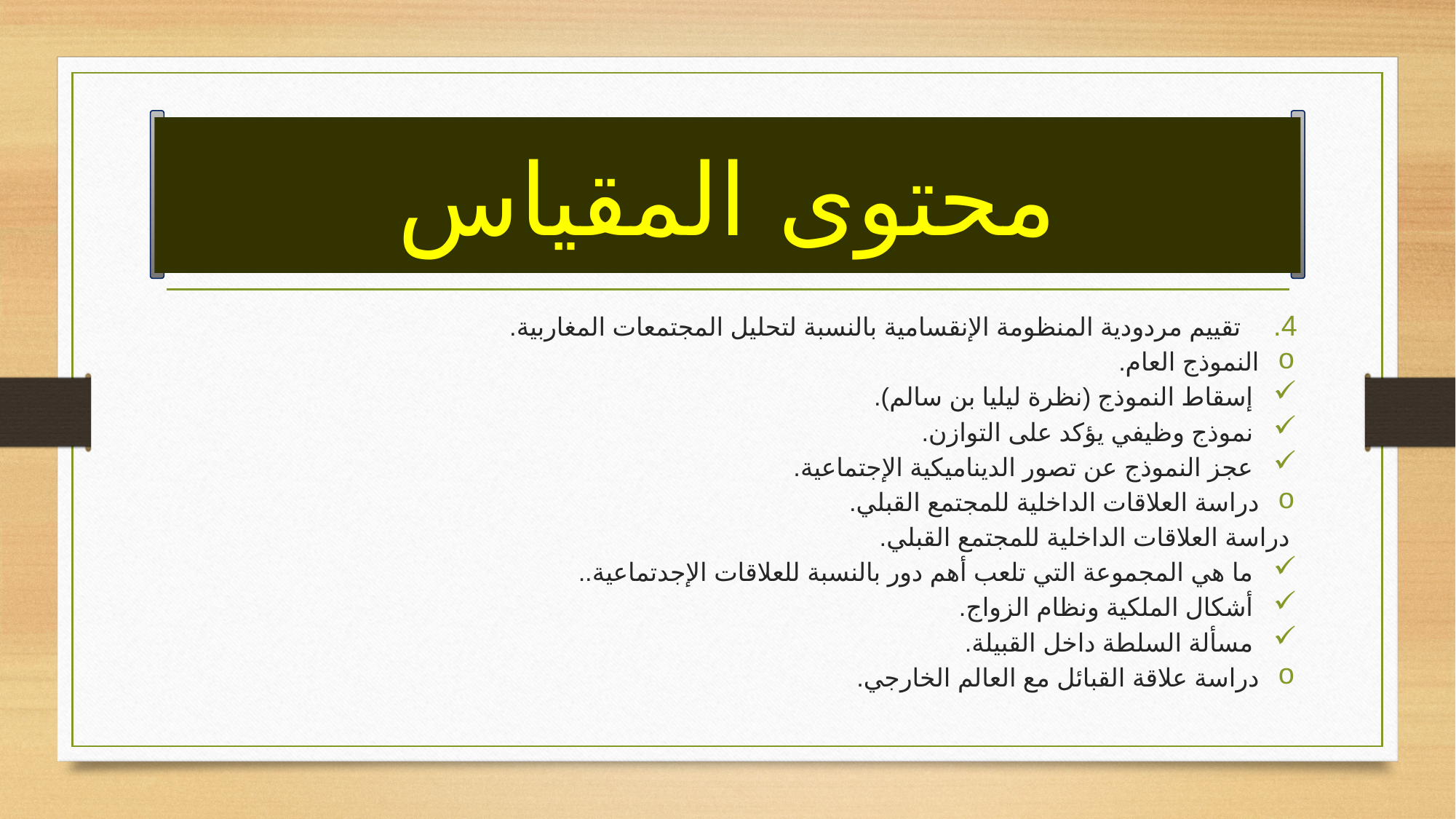

# محتوى المقياس
تقييم مردودية المنظومة الإنقسامية بالنسبة لتحليل المجتمعات المغاربية.
النموذج العام.
إسقاط النموذج (نظرة ليليا بن سالم).
نموذج وظيفي يؤكد على التوازن.
عجز النموذج عن تصور الديناميكية الإجتماعية.
دراسة العلاقات الداخلية للمجتمع القبلي.
دراسة العلاقات الداخلية للمجتمع القبلي.
ما هي المجموعة التي تلعب أهم دور بالنسبة للعلاقات الإجدتماعية..
أشكال الملكية ونظام الزواج.
مسألة السلطة داخل القبيلة.
دراسة علاقة القبائل مع العالم الخارجي.